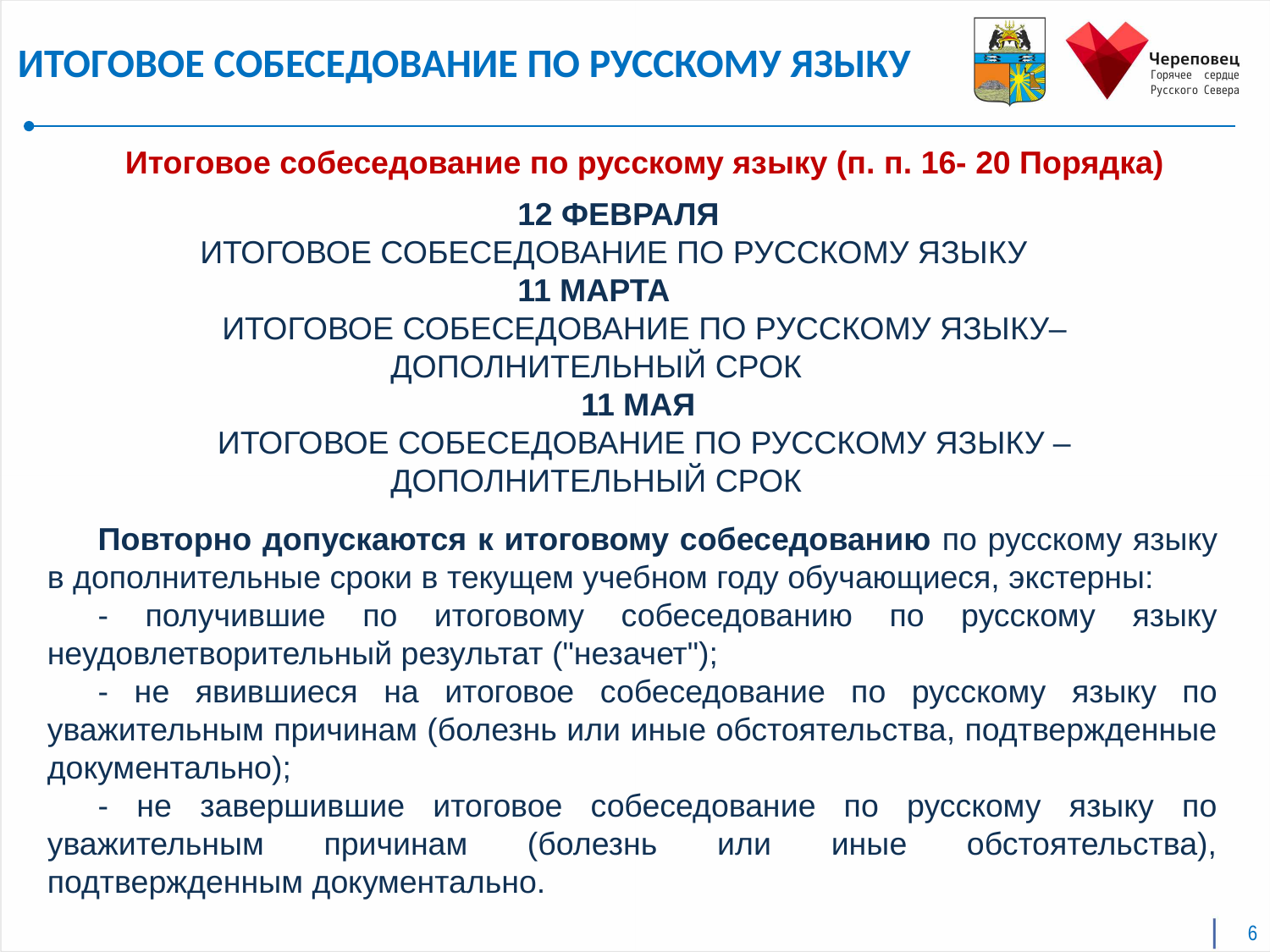

ИТОГОВОЕ СОБЕСЕДОВАНИЕ ПО РУССКОМУ ЯЗЫКУ
Итоговое собеседование по русскому языку (п. п. 16- 20 Порядка)
12 ФЕВРАЛЯ
ИТОГОВОЕ СОБЕСЕДОВАНИЕ ПО РУССКОМУ ЯЗЫКУ
11 МАРТА
ИТОГОВОЕ СОБЕСЕДОВАНИЕ ПО РУССКОМУ ЯЗЫКУ–ДОПОЛНИТЕЛЬНЫЙ СРОК
11 МАЯ
ИТОГОВОЕ СОБЕСЕДОВАНИЕ ПО РУССКОМУ ЯЗЫКУ –ДОПОЛНИТЕЛЬНЫЙ СРОК
Повторно допускаются к итоговому собеседованию по русскому языку в дополнительные сроки в текущем учебном году обучающиеся, экстерны:
- получившие по итоговому собеседованию по русскому языку неудовлетворительный результат ("незачет");
- не явившиеся на итоговое собеседование по русскому языку по уважительным причинам (болезнь или иные обстоятельства, подтвержденные документально);
- не завершившие итоговое собеседование по русскому языку по уважительным причинам (болезнь или иные обстоятельства), подтвержденным документально.
6